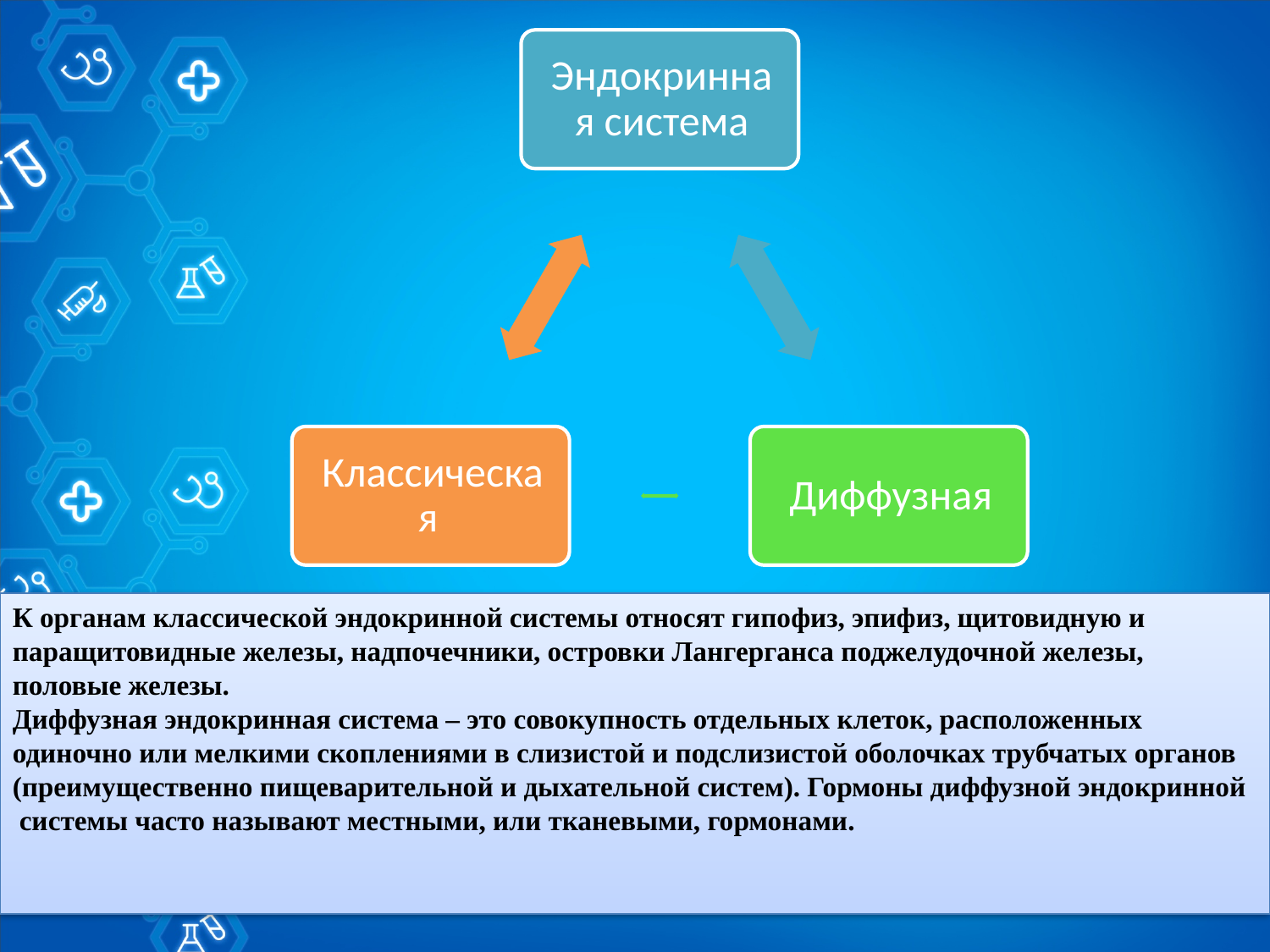

Эндокринная система

Диффузная

Классическая

К органам классической эндокринной системы относят гипофиз, эпифиз, щитовидную и паращитовидные железы, надпочечники, островки Лангерганса поджелудочной железы, половые железы.
Диффузная эндокринная система – это совокупность отдельных клеток, расположенных одиночно или мелкими скоплениями в слизистой и подслизистой оболочках трубчатых органов (преимущественно пищеварительной и дыхательной систем). Гормоны диффузной эндокринной
 системы часто называют местными, или тканевыми, гормонами.